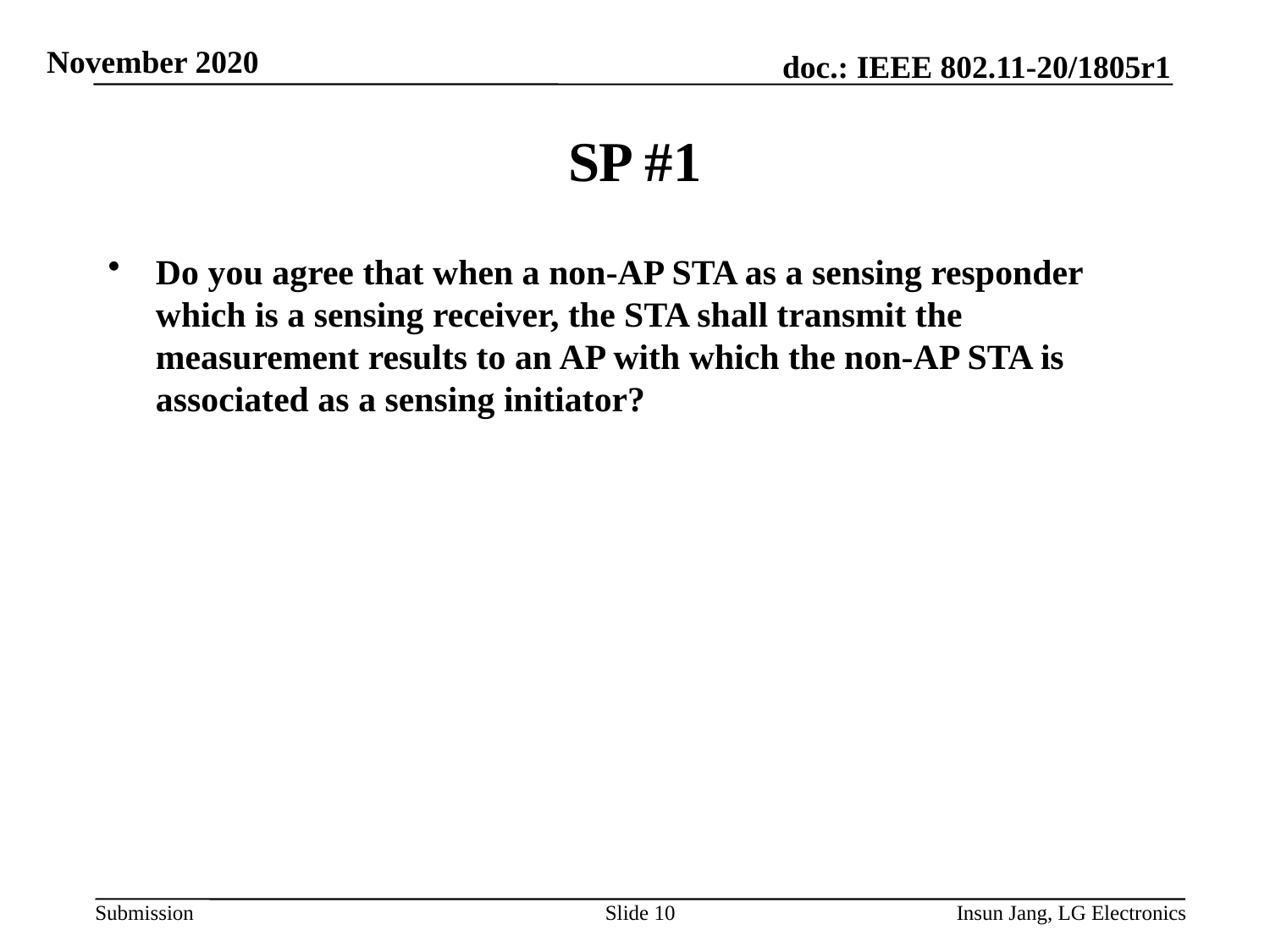

# SP #1
Do you agree that when a non-AP STA as a sensing responder which is a sensing receiver, the STA shall transmit the measurement results to an AP with which the non-AP STA is associated as a sensing initiator?

Slide 10
Insun Jang, LG Electronics